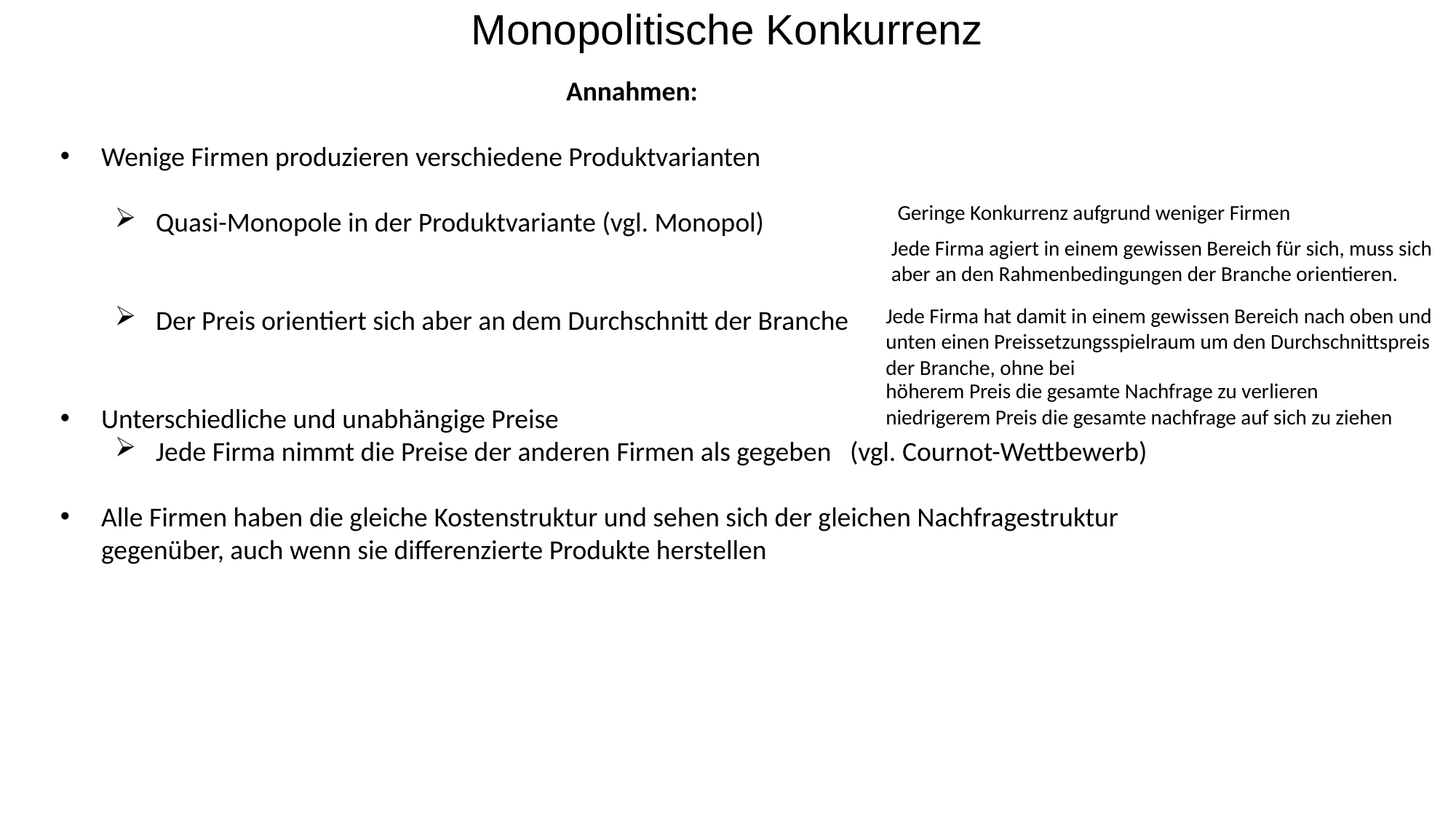

Monopolitische Konkurrenz
Annahmen:

Wenige Firmen produzieren verschiedene Produktvarianten

Quasi-Monopole in der Produktvariante (vgl. Monopol)

Der Preis orientiert sich aber an dem Durchschnitt der Branche

Unterschiedliche und unabhängige Preise
Jede Firma nimmt die Preise der anderen Firmen als gegeben   (vgl. Cournot-Wettbewerb)

Alle Firmen haben die gleiche Kostenstruktur und sehen sich der gleichen Nachfragestruktur gegenüber, auch wenn sie differenzierte Produkte herstellen

Geringe Konkurrenz aufgrund weniger Firmen
Jede Firma agiert in einem gewissen Bereich für sich, muss sich aber an den Rahmenbedingungen der Branche orientieren.
Jede Firma hat damit in einem gewissen Bereich nach oben und unten einen Preissetzungsspielraum um den Durchschnittspreis der Branche, ohne bei
höherem Preis die gesamte Nachfrage zu verlieren
niedrigerem Preis die gesamte nachfrage auf sich zu ziehen